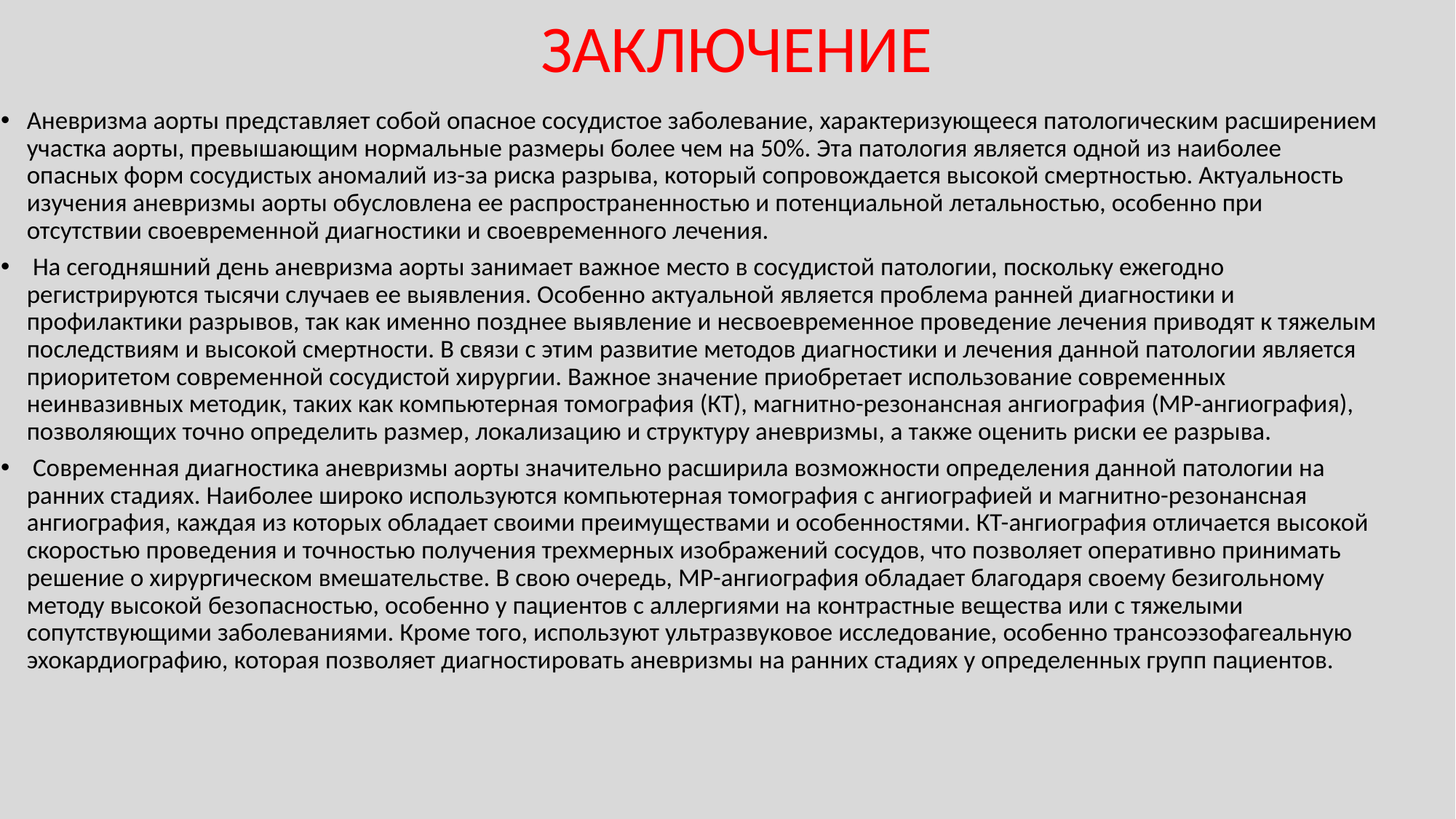

# ЗАКЛЮЧЕНИЕ
Аневризма аорты представляет собой опасное сосудистое заболевание, характеризующееся патологическим расширением участка аорты, превышающим нормальные размеры более чем на 50%. Эта патология является одной из наиболее опасных форм сосудистых аномалий из-за риска разрыва, который сопровождается высокой смертностью. Актуальность изучения аневризмы аорты обусловлена ее распространенностью и потенциальной летальностью, особенно при отсутствии своевременной диагностики и своевременного лечения.
 На сегодняшний день аневризма аорты занимает важное место в сосудистой патологии, поскольку ежегодно регистрируются тысячи случаев ее выявления. Особенно актуальной является проблема ранней диагностики и профилактики разрывов, так как именно позднее выявление и несвоевременное проведение лечения приводят к тяжелым последствиям и высокой смертности. В связи с этим развитие методов диагностики и лечения данной патологии является приоритетом современной сосудистой хирургии. Важное значение приобретает использование современных неинвазивных методик, таких как компьютерная томография (КТ), магнитно-резонансная ангиография (МР-ангиография), позволяющих точно определить размер, локализацию и структуру аневризмы, а также оценить риски ее разрыва.
 Современная диагностика аневризмы аорты значительно расширила возможности определения данной патологии на ранних стадиях. Наиболее широко используются компьютерная томография с ангиографией и магнитно-резонансная ангиография, каждая из которых обладает своими преимуществами и особенностями. КТ-ангиография отличается высокой скоростью проведения и точностью получения трехмерных изображений сосудов, что позволяет оперативно принимать решение о хирургическом вмешательстве. В свою очередь, МР-ангиография обладает благодаря своему безигольному методу высокой безопасностью, особенно у пациентов с аллергиями на контрастные вещества или с тяжелыми сопутствующими заболеваниями. Кроме того, используют ультразвуковое исследование, особенно трансоэзофагеальную эхокардиографию, которая позволяет диагностировать аневризмы на ранних стадиях у определенных групп пациентов.